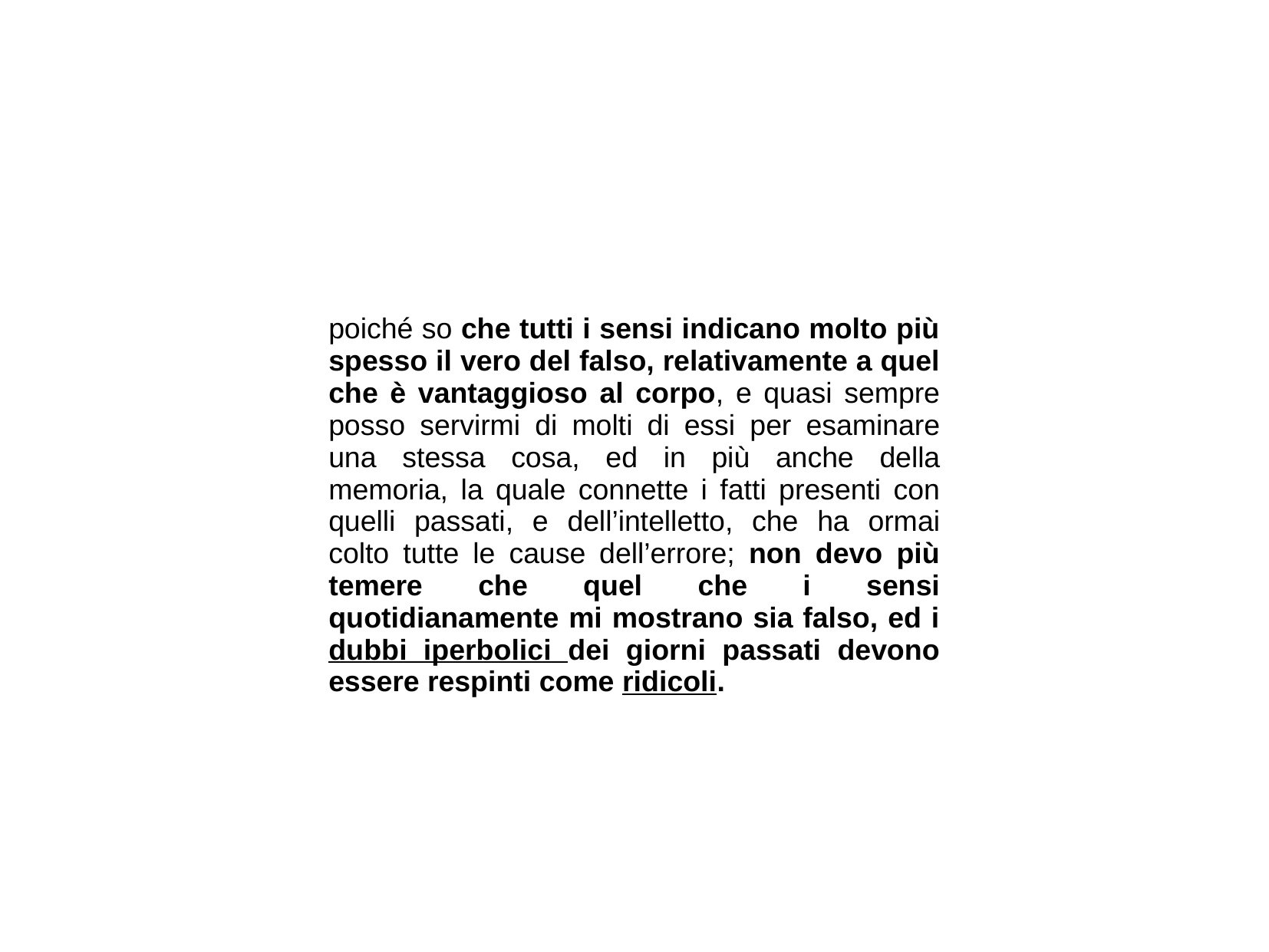

poiché so che tutti i sensi indicano molto più spesso il vero del falso, relativamente a quel che è vantaggioso al corpo, e quasi sempre posso servirmi di molti di essi per esaminare una stessa cosa, ed in più anche della memoria, la quale connette i fatti presenti con quelli passati, e dell’intelletto, che ha ormai colto tutte le cause dell’errore; non devo più temere che quel che i sensi quotidianamente mi mostrano sia falso, ed i dubbi iperbolici dei giorni passati devono essere respinti come ridicoli.